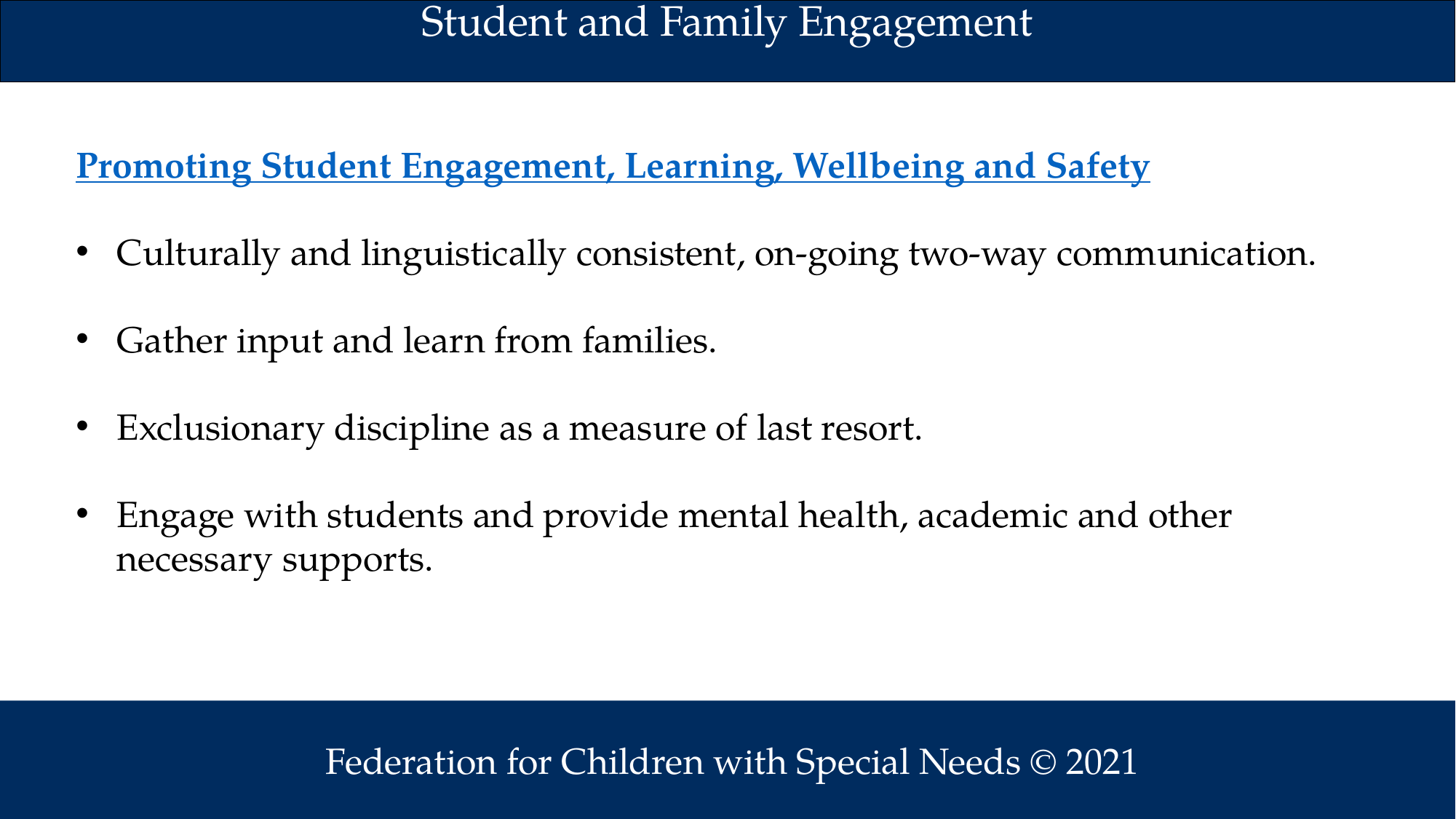

| Student and Family Engagement |
| --- |
Promoting Student Engagement, Learning, Wellbeing and Safety

Culturally and linguistically consistent, on-going two-way communication.

Gather input and learn from families.

Exclusionary discipline as a measure of last resort.

Engage with students and provide mental health, academic and other necessary supports.

 Federation for Children with Special Needs © 2021